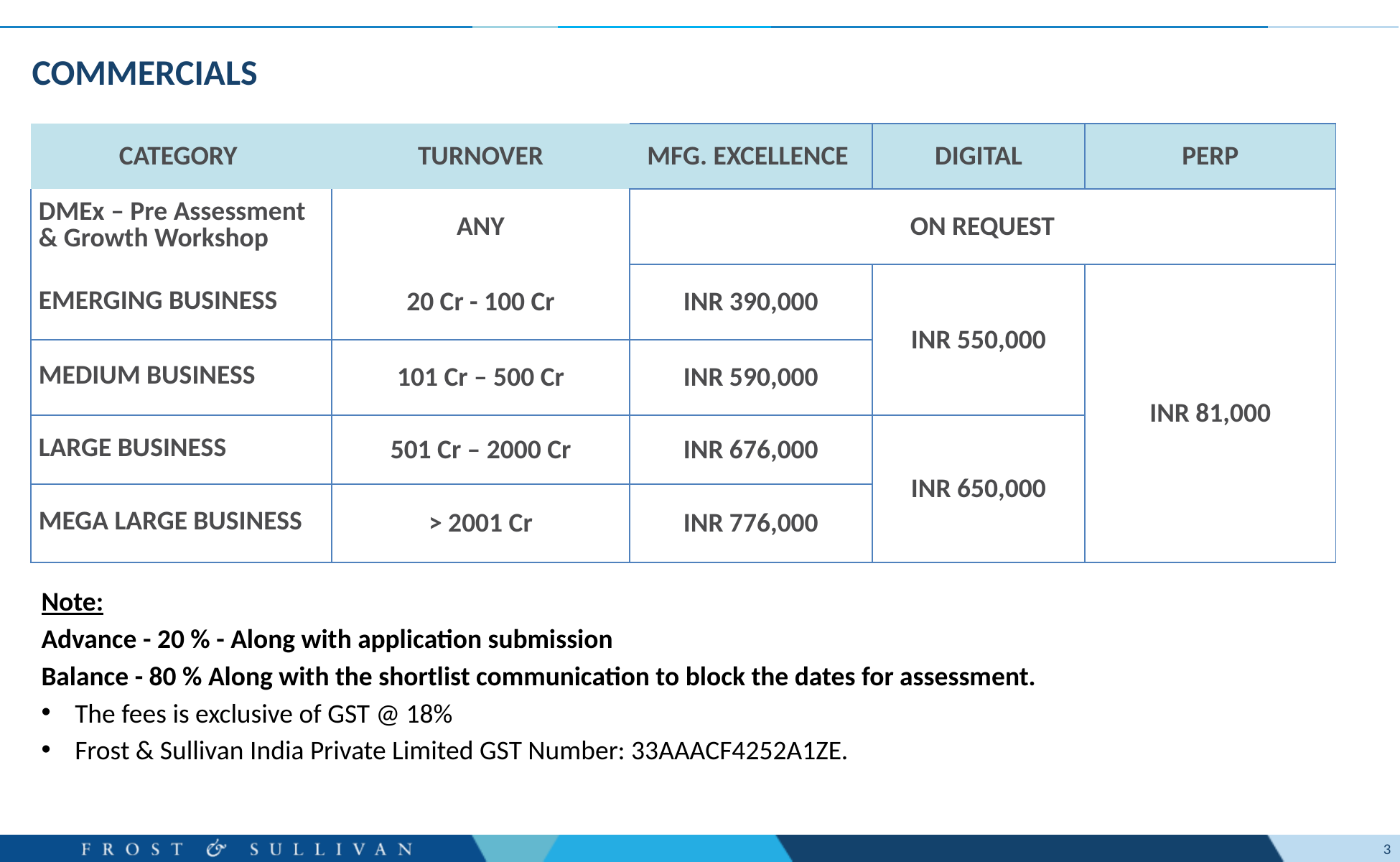

# Commercials
| CATEGORY | TURNOVER | MFG. EXCELLENCE | DIGITAL | PERP |
| --- | --- | --- | --- | --- |
| DMEx – Pre Assessment & Growth Workshop | ANY | ON REQUEST |  |  |
| EMERGING BUSINESS | 20 Cr - 100 Cr | INR 390,000 | INR 550,000 | INR 81,000 |
| MEDIUM BUSINESS | 101 Cr – 500 Cr | INR 590,000 |  |  |
| LARGE BUSINESS | 501 Cr – 2000 Cr | INR 676,000 | INR 650,000 |  |
| MEGA LARGE BUSINESS | > 2001 Cr | INR 776,000 |  |  |

Note:
Advance - 20 % - Along with application submission
Balance - 80 % Along with the shortlist communication to block the dates for assessment.
The fees is exclusive of GST @ 18%
Frost & Sullivan India Private Limited GST Number: 33AAACF4252A1ZE.